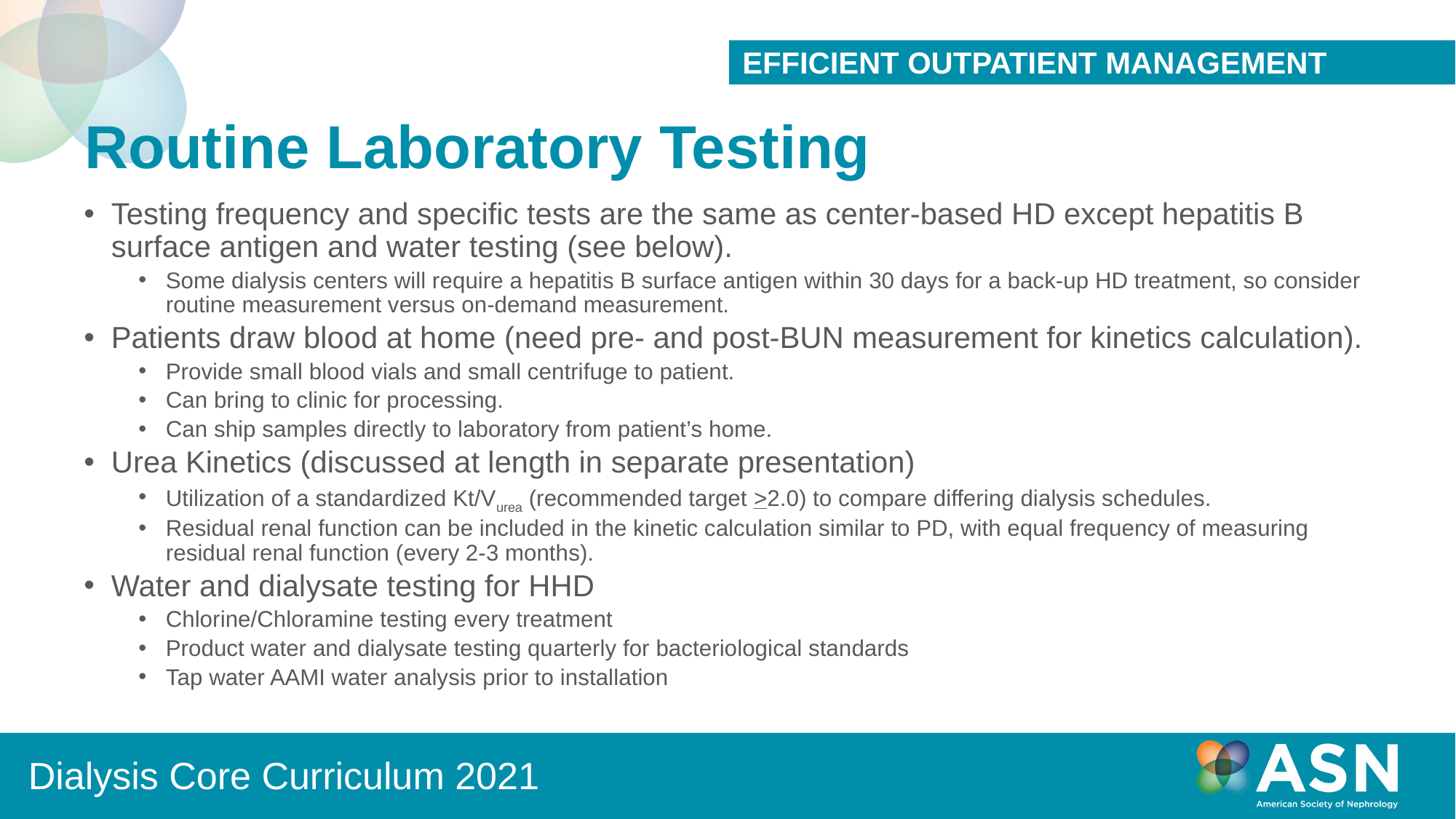

EFFICIENT OUTPATIENT MANAGEMENT

# Routine Laboratory Testing
Testing frequency and specific tests are the same as center-based HD except hepatitis B surface antigen and water testing (see below).
Some dialysis centers will require a hepatitis B surface antigen within 30 days for a back-up HD treatment, so consider routine measurement versus on-demand measurement.
Patients draw blood at home (need pre- and post-BUN measurement for kinetics calculation).
Provide small blood vials and small centrifuge to patient.
Can bring to clinic for processing.
Can ship samples directly to laboratory from patient’s home.
Urea Kinetics (discussed at length in separate presentation)
Utilization of a standardized Kt/Vurea (recommended target >2.0) to compare differing dialysis schedules.
Residual renal function can be included in the kinetic calculation similar to PD, with equal frequency of measuring residual renal function (every 2-3 months).
Water and dialysate testing for HHD
Chlorine/Chloramine testing every treatment
Product water and dialysate testing quarterly for bacteriological standards
Tap water AAMI water analysis prior to installation

Dialysis Core Curriculum 2021